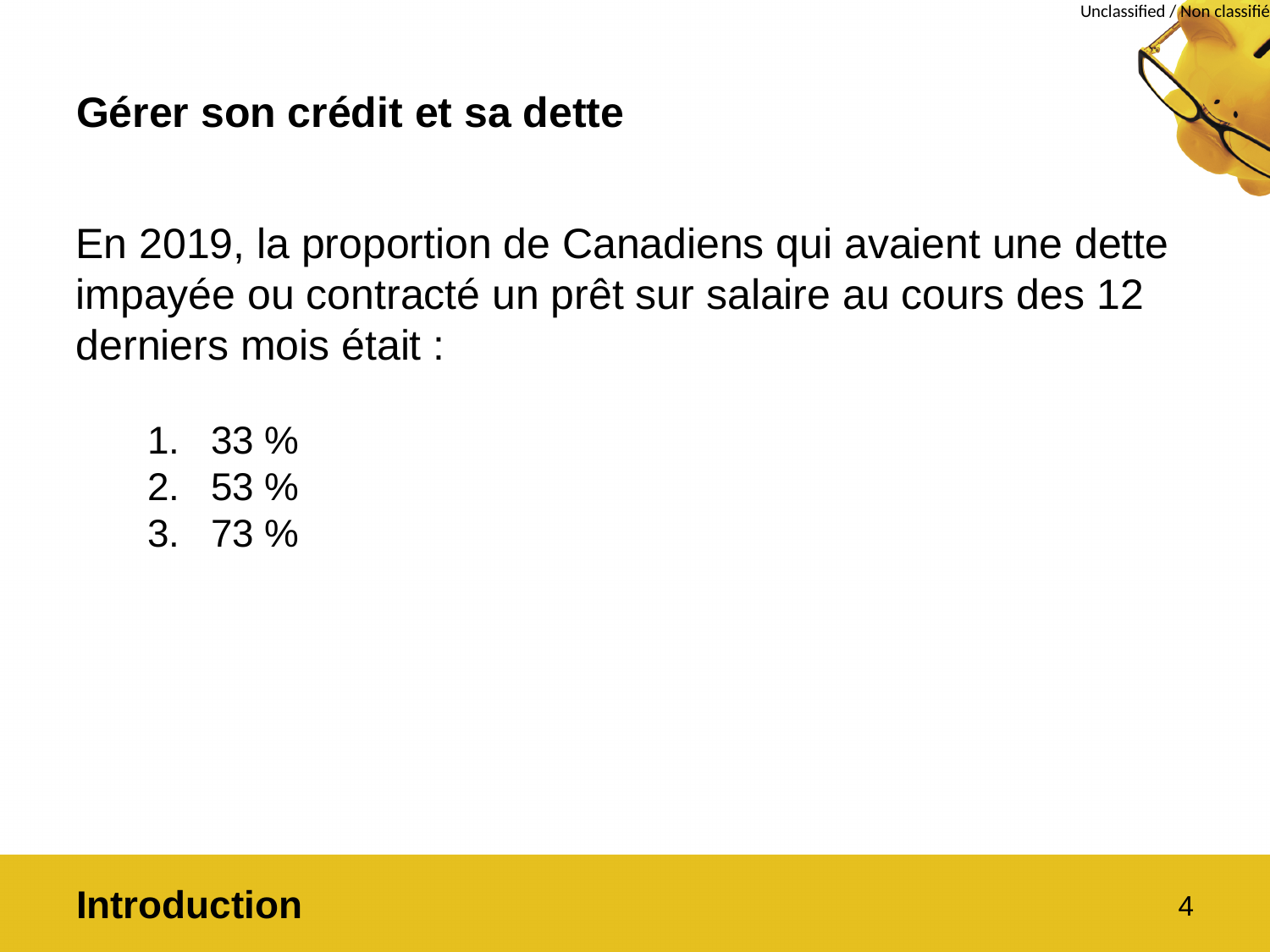

# Gérer son crédit et sa dette

En 2019, la proportion de Canadiens qui avaient une dette
impayée ou contracté un prêt sur salaire au cours des 12 derniers mois était :

33 %
53 %
73 %

Introduction
4